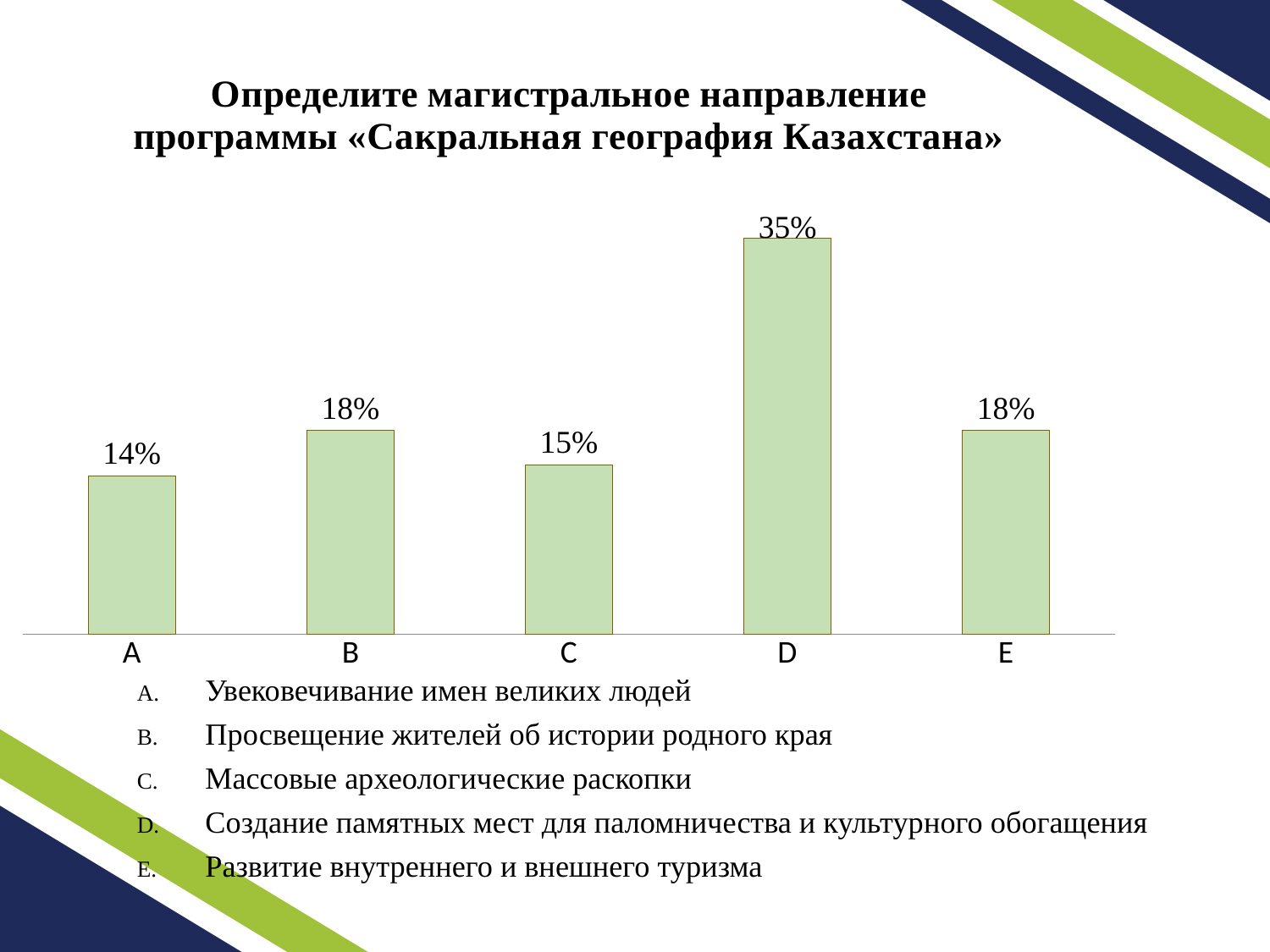

### Chart:

| Category | Определите магистральное направление программы «Сакральная география Казахстана» |
|---|---|
| A | 0.14 |
| B | 0.18000000000000024 |
| C | 0.15000000000000024 |
| D | 0.3500000000000003 |
| E | 0.18000000000000024 |
Увековечивание имен великих людей
Просвещение жителей об истории родного края
Массовые археологические раскопки
Создание памятных мест для паломничества и культурного обогащения
Развитие внутреннего и внешнего туризма